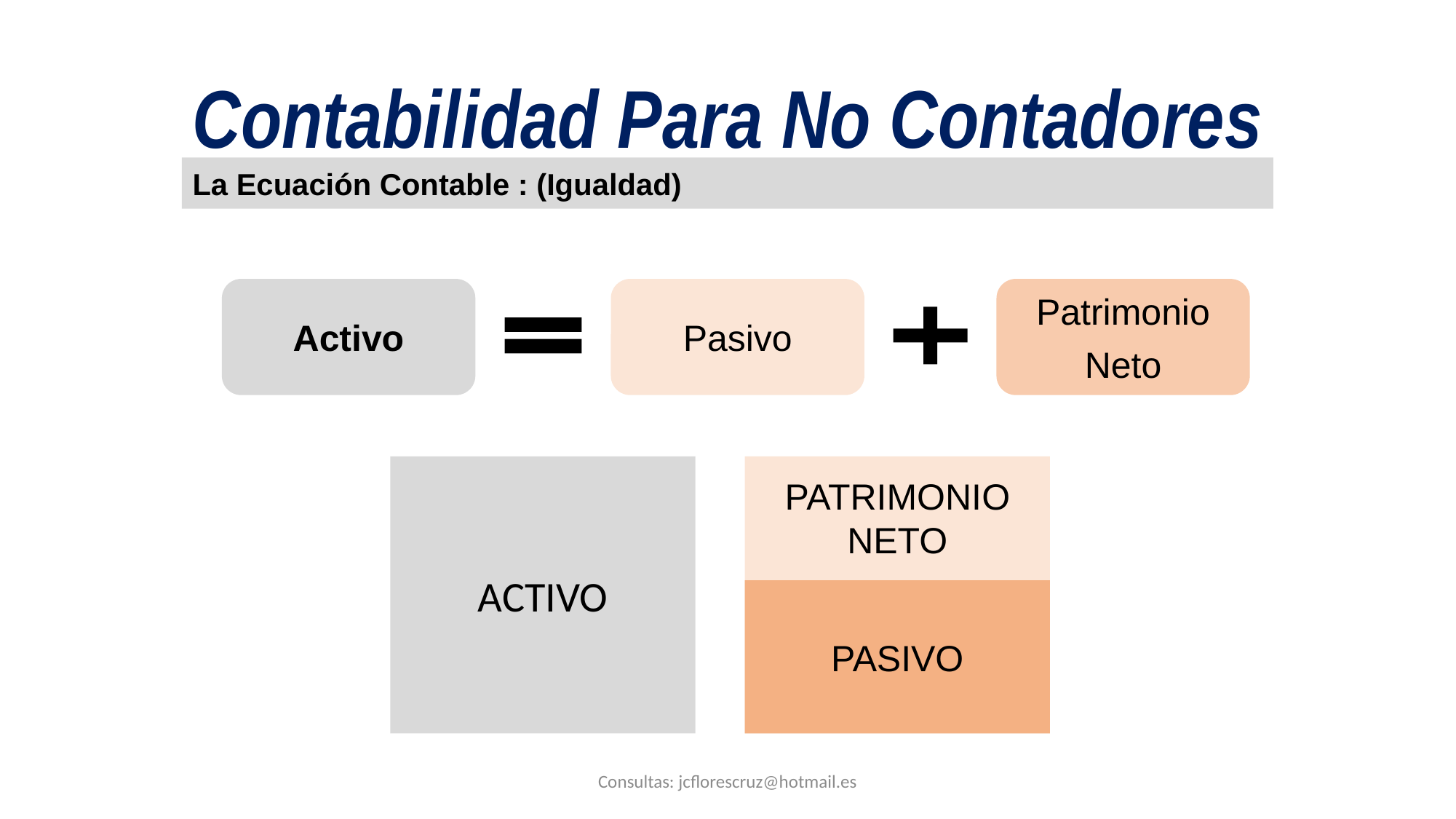

Contabilidad Para No Contadores
La Ecuación Contable : (Igualdad)
Activo
Pasivo
Patrimonio
Neto

ACTIVO
PATRIMONIO NETO
PASIVO
Consultas: jcflorescruz@hotmail.es